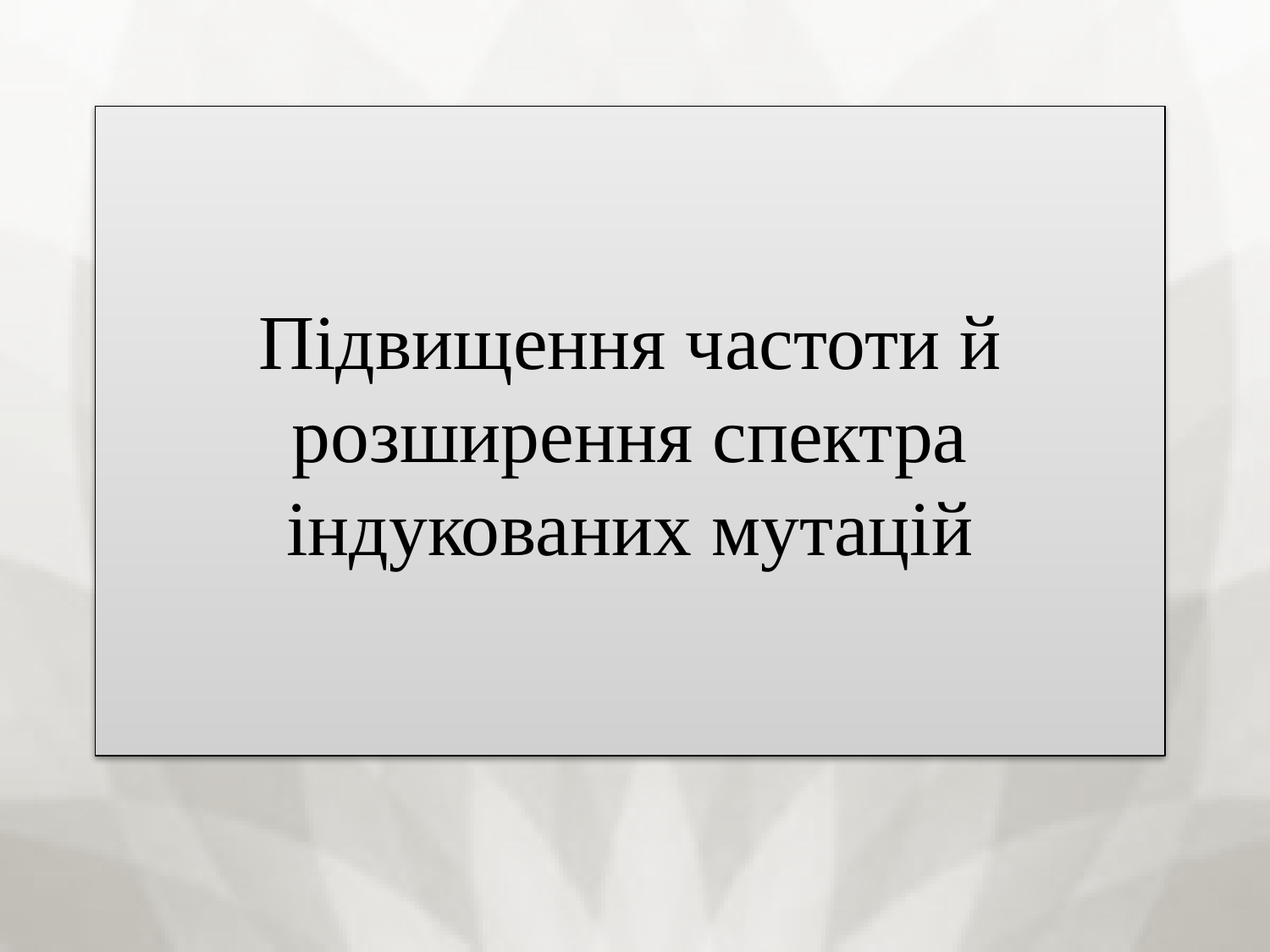

# Підвищення частоти й розширення спектра індукованих мутацій